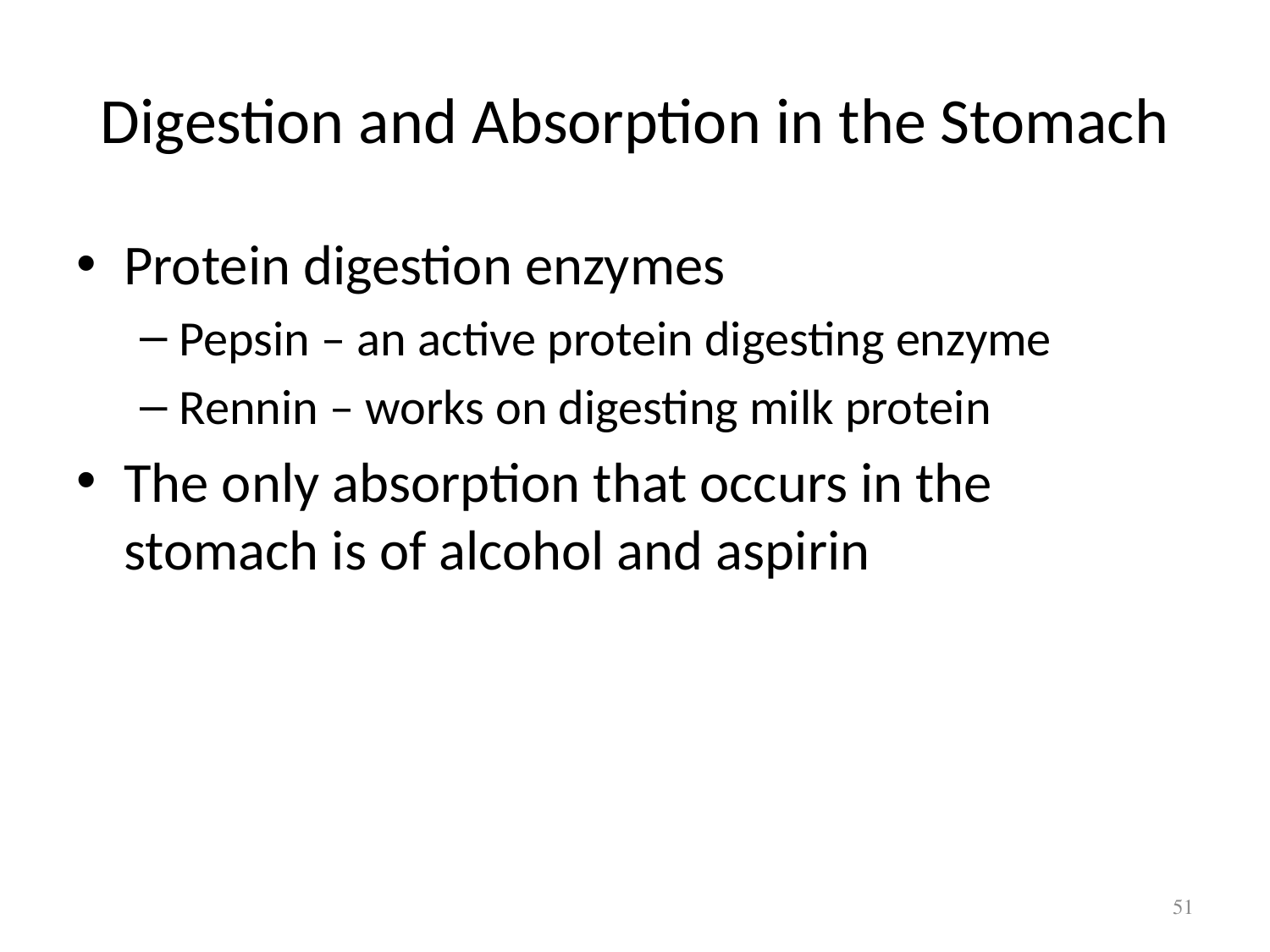

# Digestion and Absorption in the Stomach
Protein digestion enzymes
Pepsin – an active protein digesting enzyme
Rennin – works on digesting milk protein
The only absorption that occurs in the stomach is of alcohol and aspirin
51